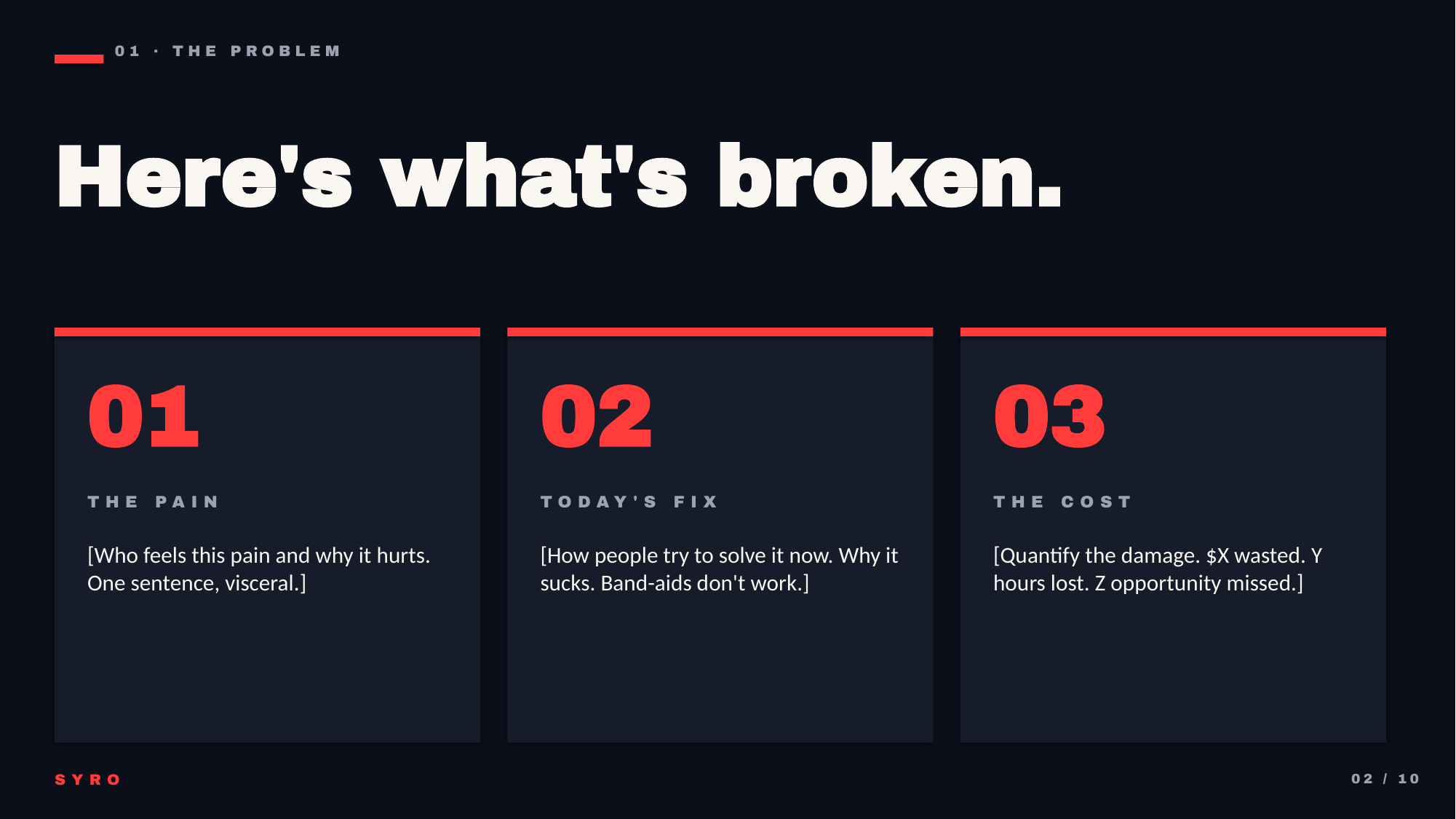

01 · THE PROBLEM

Here's what's broken.

01
02
03
THE PAIN
TODAY'S FIX
THE COST
[Who feels this pain and why it hurts. One sentence, visceral.]
[How people try to solve it now. Why it sucks. Band-aids don't work.]
[Quantify the damage. $X wasted. Y hours lost. Z opportunity missed.]
SYRO
02 / 10